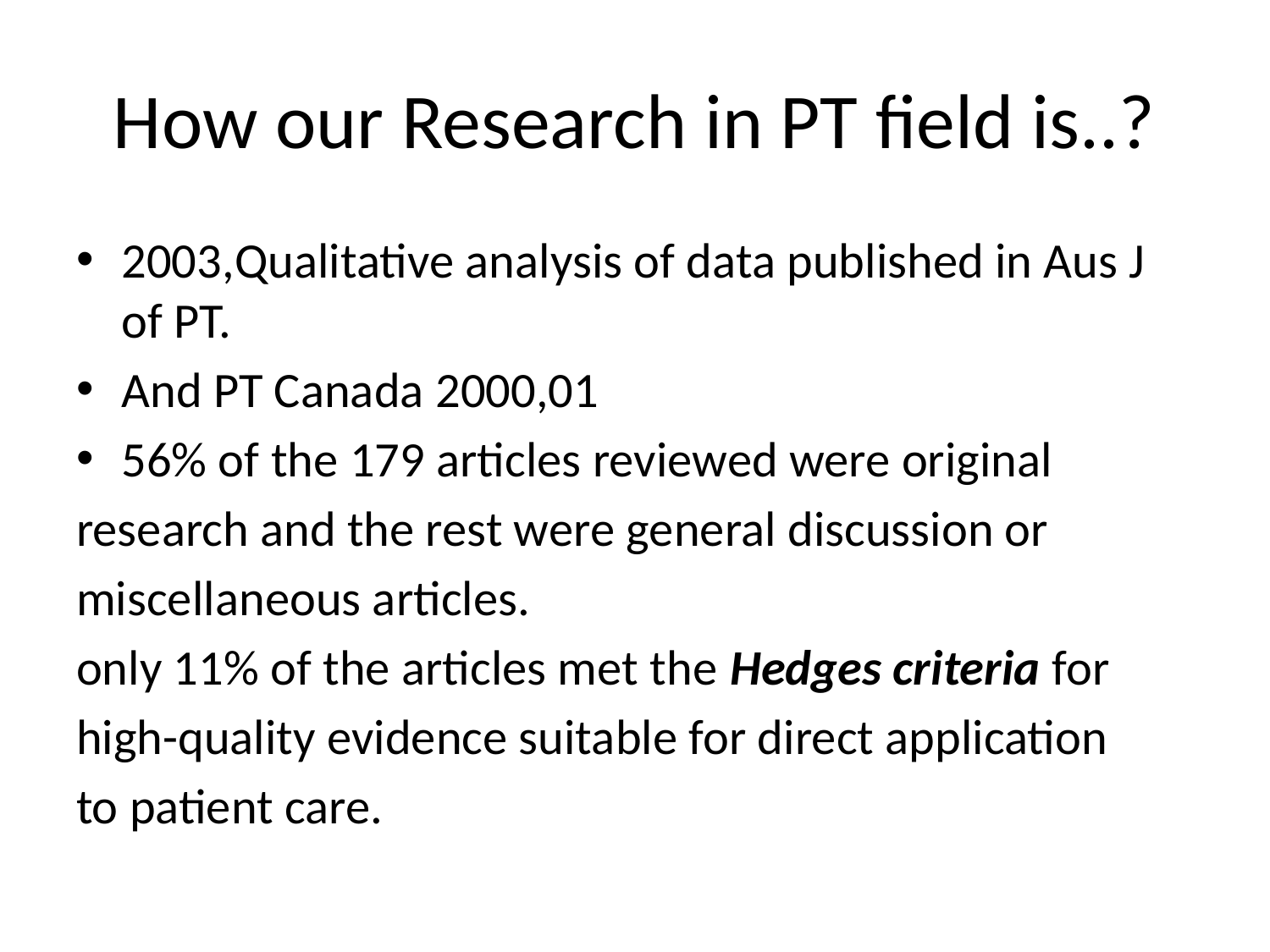

# How our Research in PT field is..?
2003,Qualitative analysis of data published in Aus J of PT.
And PT Canada 2000,01
56% of the 179 articles reviewed were original
research and the rest were general discussion or
miscellaneous articles.
only 11% of the articles met the Hedges criteria for
high-quality evidence suitable for direct application
to patient care.